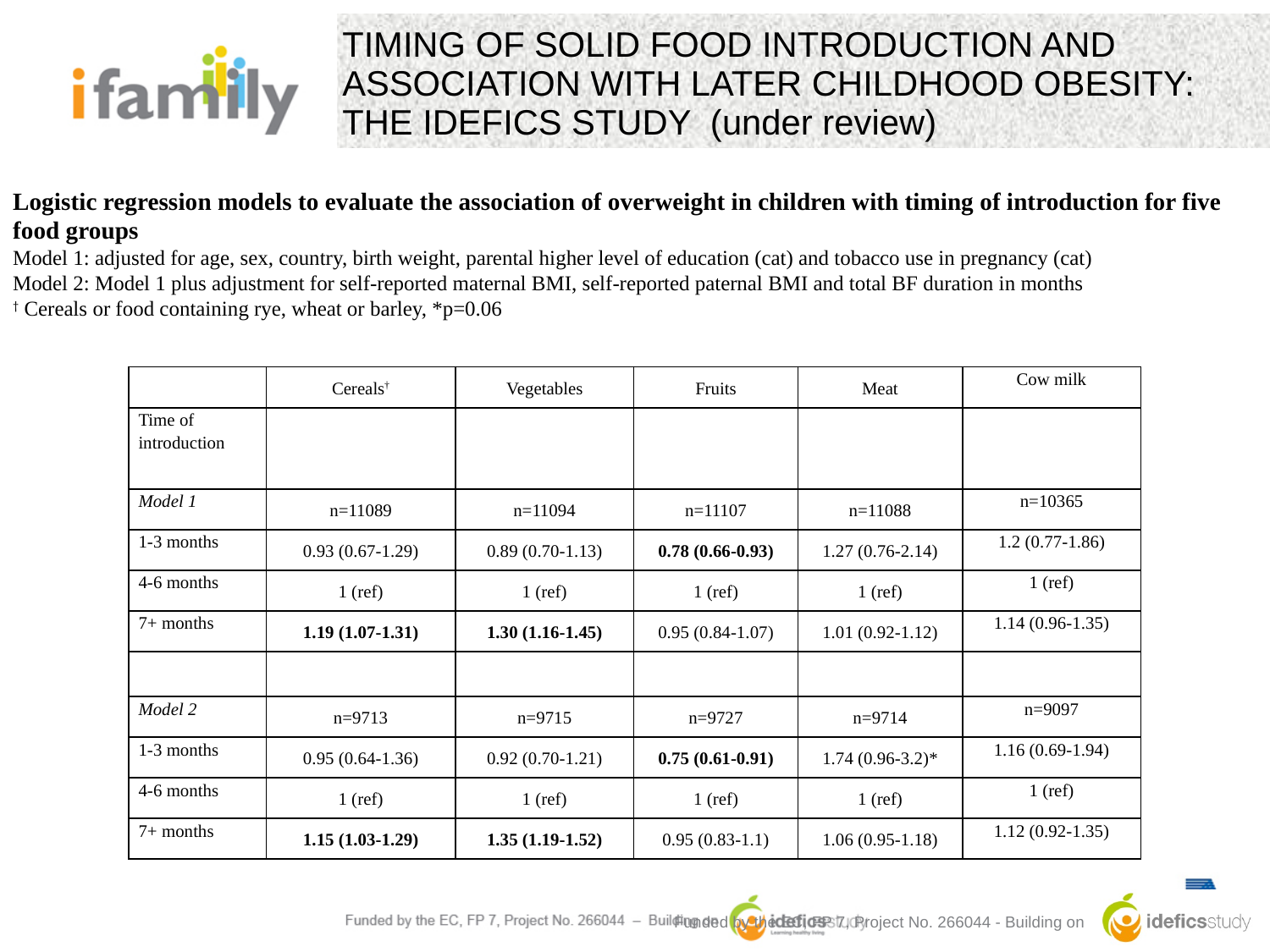

# TIMING OF SOLID FOOD INTRODUCTION AND ASSOCIATION WITH LATER CHILDHOOD OBESITY: THE IDEFICS STUDY  (under review)
Logistic regression models to evaluate the association of overweight in children with timing of introduction for five food groups
Model 1: adjusted for age, sex, country, birth weight, parental higher level of education (cat) and tobacco use in pregnancy (cat)
Model 2: Model 1 plus adjustment for self-reported maternal BMI, self-reported paternal BMI and total BF duration in months
† Cereals or food containing rye, wheat or barley, *p=0.06
|  | Cereals† | Vegetables | Fruits | Meat | Cow milk |
| --- | --- | --- | --- | --- | --- |
| Time of introduction |  |  |  |  |  |
| Model 1 | n=11089 | n=11094 | n=11107 | n=11088 | n=10365 |
| 1-3 months | 0.93 (0.67-1.29) | 0.89 (0.70-1.13) | 0.78 (0.66-0.93) | 1.27 (0.76-2.14) | 1.2 (0.77-1.86) |
| 4-6 months | 1 (ref) | 1 (ref) | 1 (ref) | 1 (ref) | 1 (ref) |
| 7+ months | 1.19 (1.07-1.31) | 1.30 (1.16-1.45) | 0.95 (0.84-1.07) | 1.01 (0.92-1.12) | 1.14 (0.96-1.35) |
|  |  |  |  |  |  |
| Model 2 | n=9713 | n=9715 | n=9727 | n=9714 | n=9097 |
| 1-3 months | 0.95 (0.64-1.36) | 0.92 (0.70-1.21) | 0.75 (0.61-0.91) | 1.74 (0.96-3.2)\* | 1.16 (0.69-1.94) |
| 4-6 months | 1 (ref) | 1 (ref) | 1 (ref) | 1 (ref) | 1 (ref) |
| 7+ months | 1.15 (1.03-1.29) | 1.35 (1.19-1.52) | 0.95 (0.83-1.1) | 1.06 (0.95-1.18) | 1.12 (0.92-1.35) |